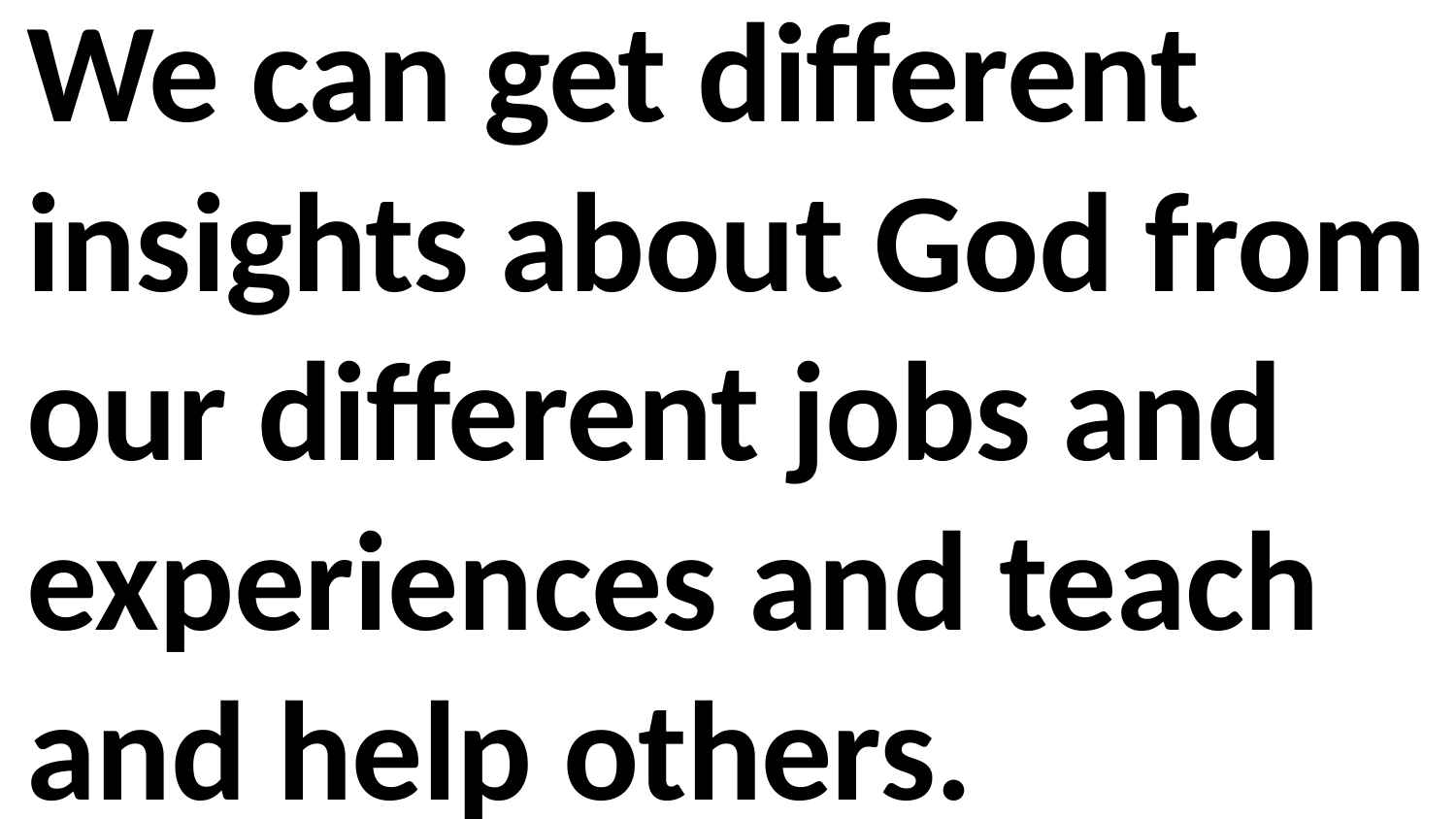

We can get different insights about God from our different jobs and experiences and teach and help others.